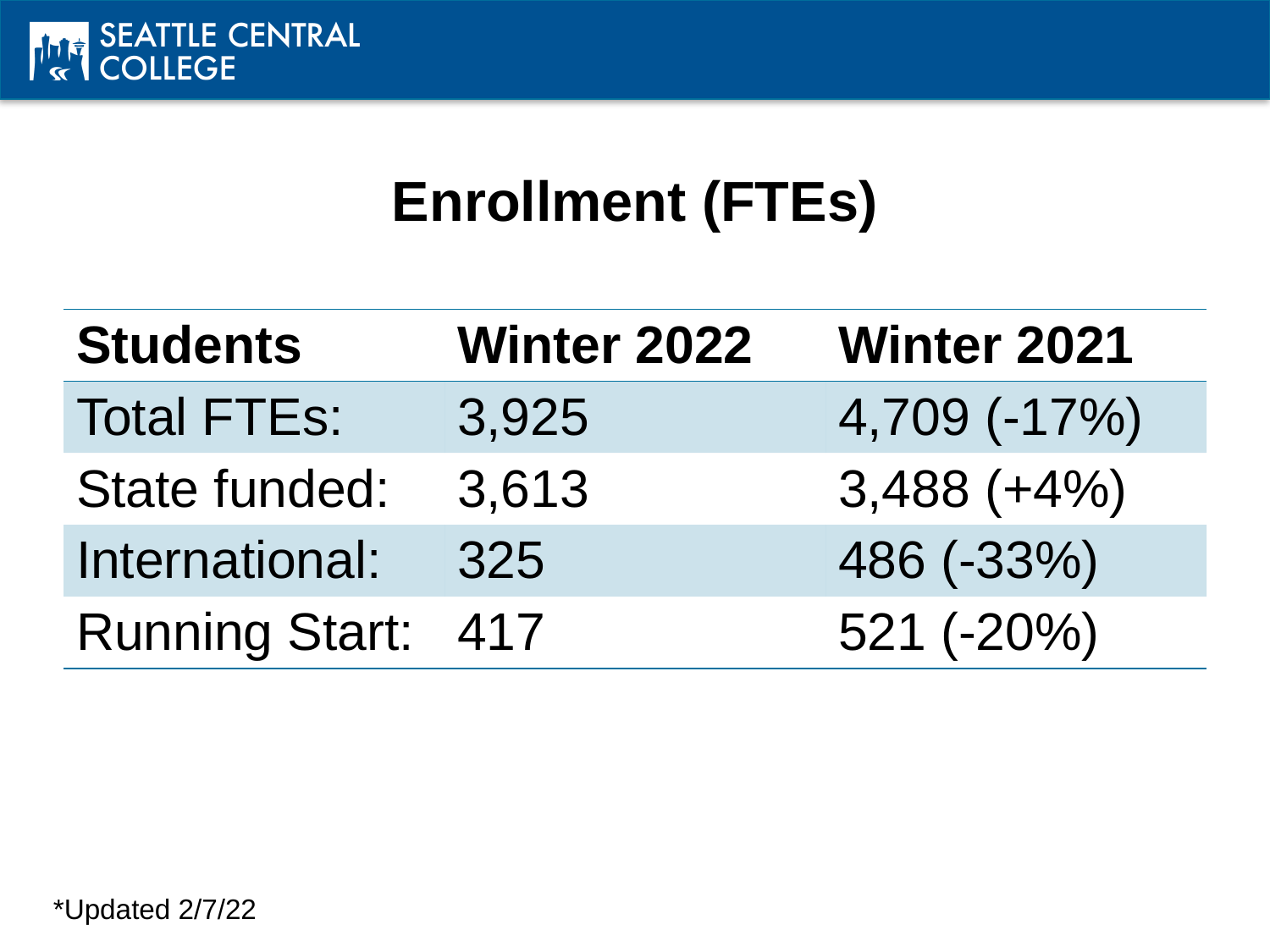

# Enrollment (FTEs)
| Students | Winter 2022 | Winter 2021 |
| --- | --- | --- |
| Total FTEs: | 3,925 | 4,709 (-17%) |
| State funded: | 3,613 | 3,488 (+4%) |
| International: | 325 | 486 (-33%) |
| Running Start: | 417 | 521 (-20%) |
*Updated 2/7/22